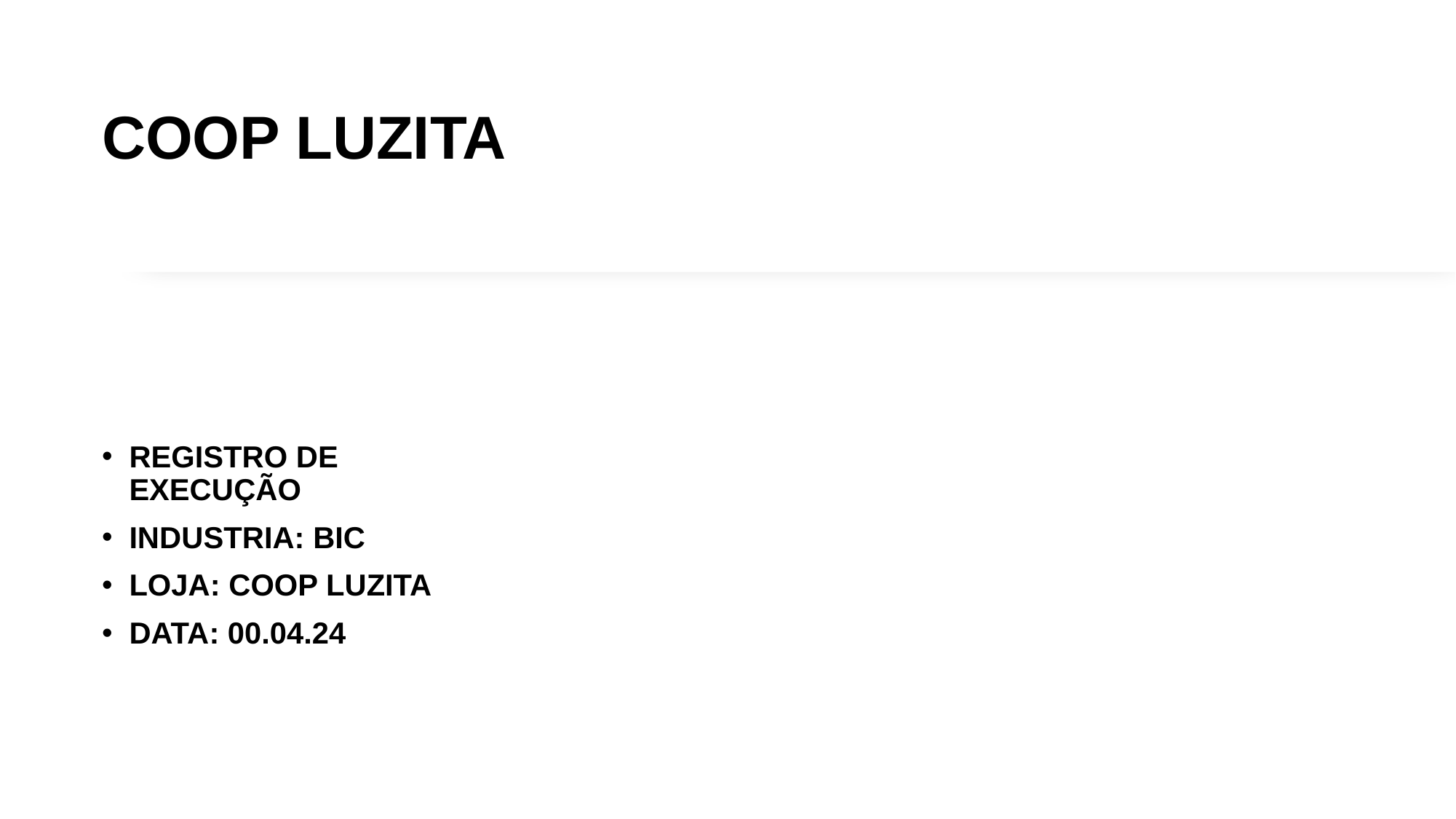

# COOP LUZITA
REGISTRO DE  EXECUÇÃO
INDUSTRIA: BIC
LOJA: COOP LUZITA
DATA: 00.04.24